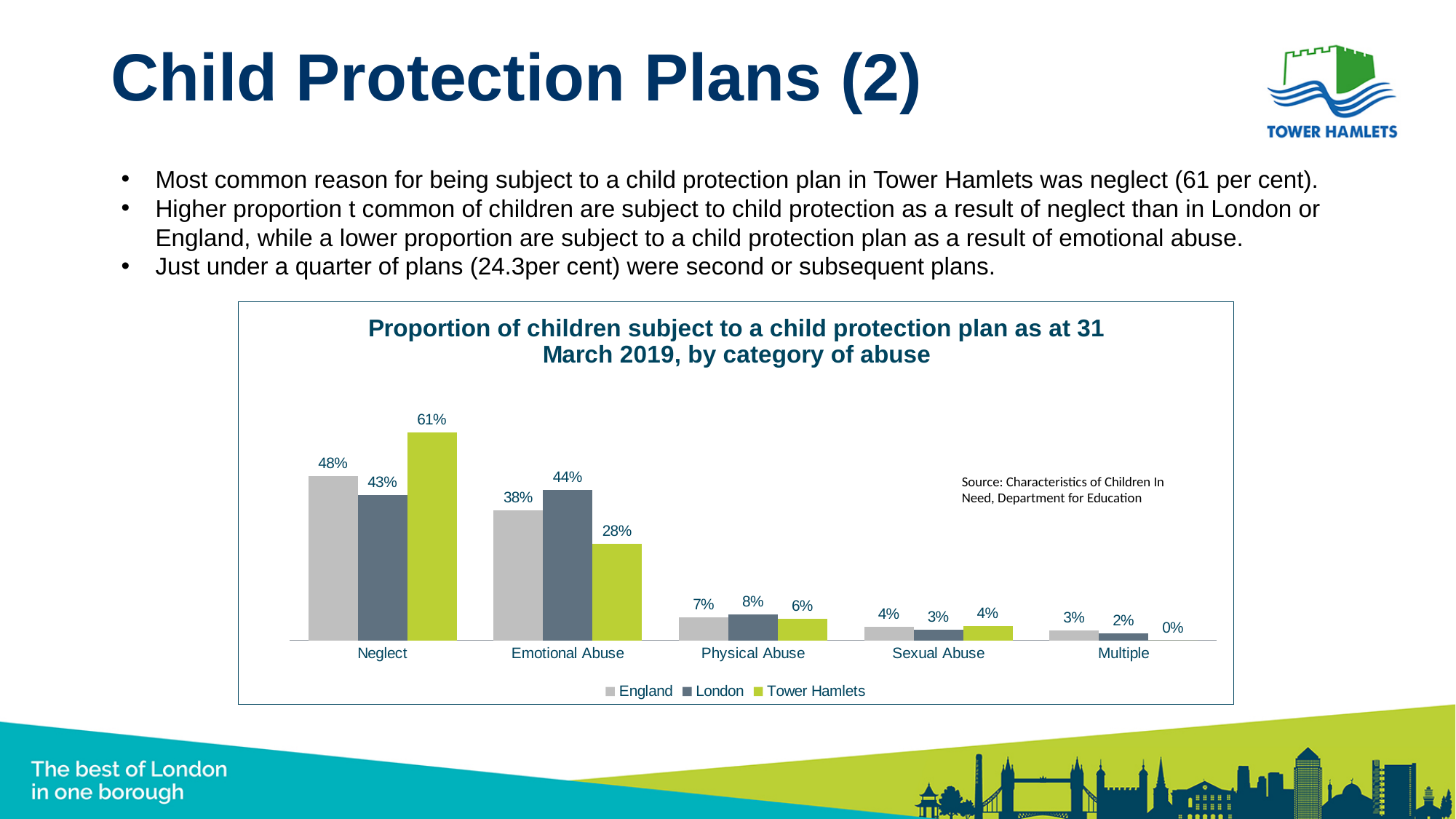

# Child Protection Plans (2)
Most common reason for being subject to a child protection plan in Tower Hamlets was neglect (61 per cent).
Higher proportion t common of children are subject to child protection as a result of neglect than in London or England, while a lower proportion are subject to a child protection plan as a result of emotional abuse.
Just under a quarter of plans (24.3per cent) were second or subsequent plans.

### Chart: Proportion of children subject to a child protection plan as at 31 March 2019, by category of abuse

| Category | England | London | Tower Hamlets |
|---|---|---|---|
| Neglect | 0.48182166092613854 | 0.4272237196765499 | 0.6099290780141844 |
| Emotional Abuse | 0.3827018752391887 | 0.4420485175202156 | 0.28368794326241137 |
| Physical Abuse | 0.06716417910447761 | 0.07681940700808626 | 0.06382978723404255 |
| Sexual Abuse | 0.039992345962495214 | 0.03099730458221024 | 0.0425531914893617 |
| Multiple | 0.028319938767699962 | 0.0215633423180593 | 0.0 |
Source: Characteristics of Children In Need, Department for Education